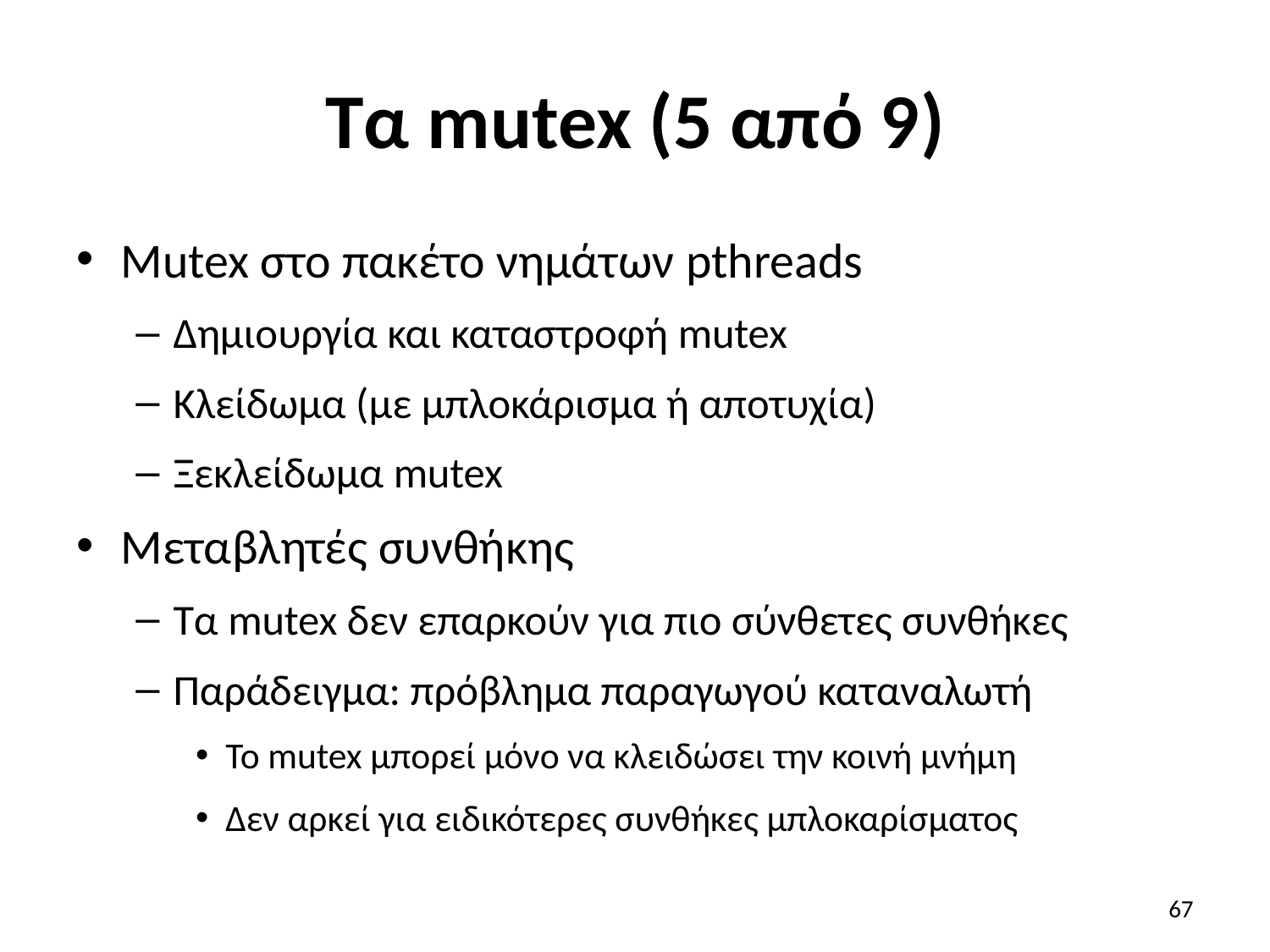

# Τα mutex (5 από 9)
Mutex στο πακέτο νημάτων pthreads
Δημιουργία και καταστροφή mutex
Κλείδωμα (με μπλοκάρισμα ή αποτυχία)
Ξεκλείδωμα mutex
Μεταβλητές συνθήκης
Τα mutex δεν επαρκούν για πιο σύνθετες συνθήκες
Παράδειγμα: πρόβλημα παραγωγού καταναλωτή
Το mutex μπορεί μόνο να κλειδώσει την κοινή μνήμη
Δεν αρκεί για ειδικότερες συνθήκες μπλοκαρίσματος
67